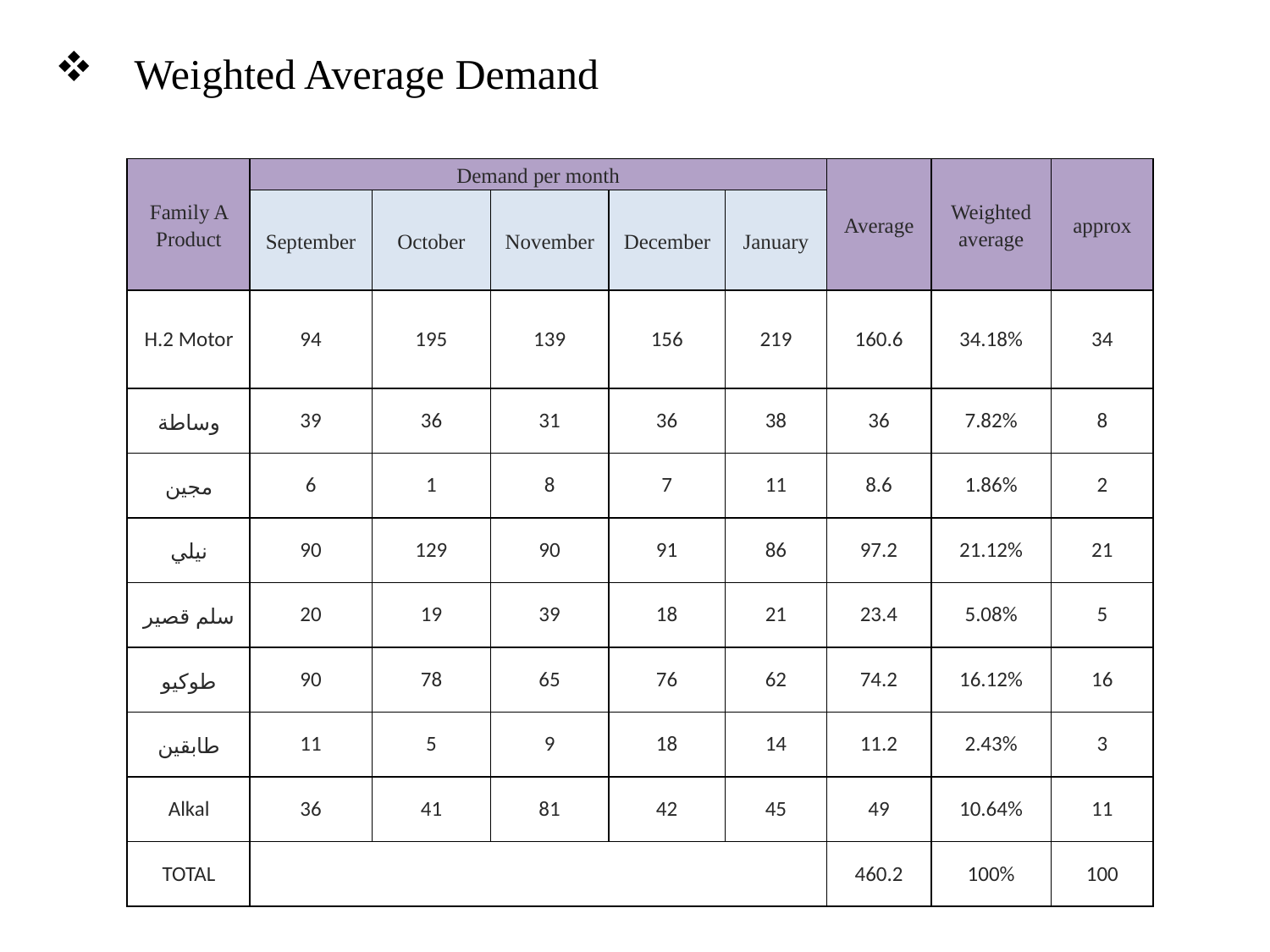

# Weighted Average Demand
| Family A Product | Demand per month |  |  |  |  | Average | Weighted average | approx |
| --- | --- | --- | --- | --- | --- | --- | --- | --- |
|  | September | October | November | December | January |  |  |  |
| H.2 Motor | 94 | 195 | 139 | 156 | 219 | 160.6 | 34.18% | 34 |
| وساطة | 39 | 36 | 31 | 36 | 38 | 36 | 7.82% | 8 |
| مجين | 6 | 1 | 8 | 7 | 11 | 8.6 | 1.86% | 2 |
| نيلي | 90 | 129 | 90 | 91 | 86 | 97.2 | 21.12% | 21 |
| سلم قصير | 20 | 19 | 39 | 18 | 21 | 23.4 | 5.08% | 5 |
| طوكيو | 90 | 78 | 65 | 76 | 62 | 74.2 | 16.12% | 16 |
| طابقين | 11 | 5 | 9 | 18 | 14 | 11.2 | 2.43% | 3 |
| Alkal | 36 | 41 | 81 | 42 | 45 | 49 | 10.64% | 11 |
| TOTAL |  |  |  |  |  | 460.2 | 100% | 100 |